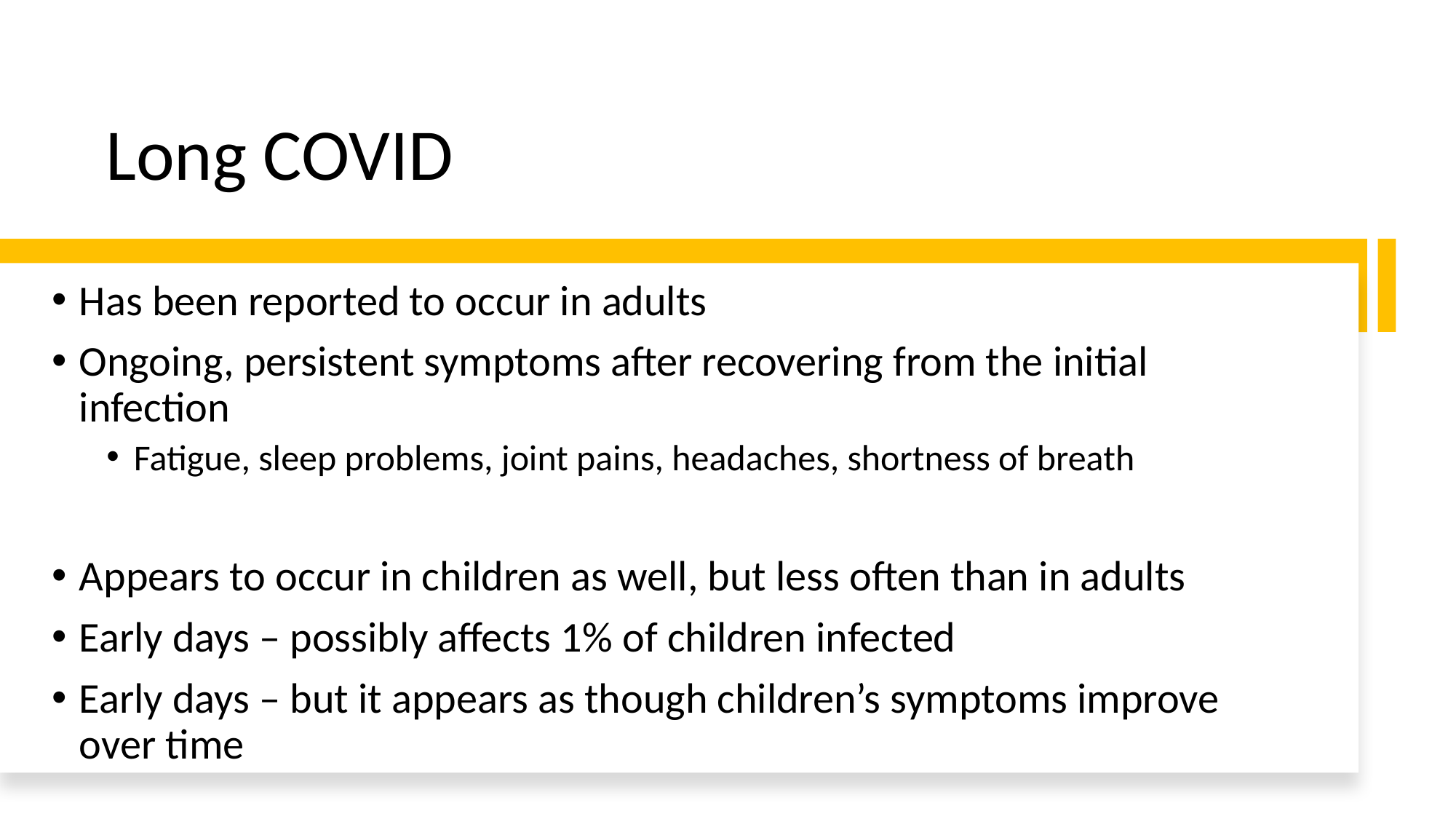

# Long COVID

Has been reported to occur in adults
Ongoing, persistent symptoms after recovering from the initial infection
Fatigue, sleep problems, joint pains, headaches, shortness of breath

Appears to occur in children as well, but less often than in adults
Early days – possibly affects 1% of children infected
Early days – but it appears as though children’s symptoms improve over time

21